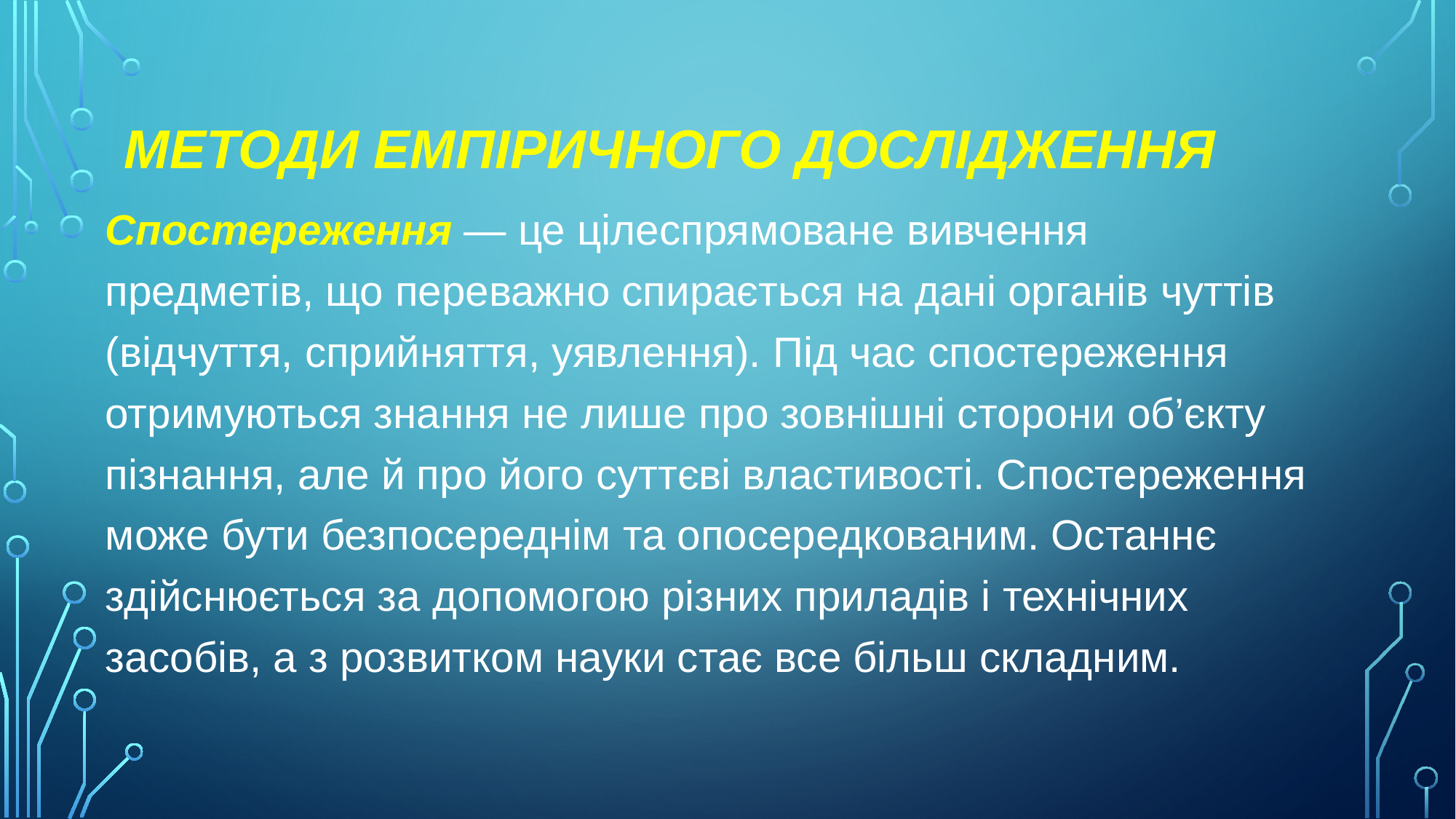

# Методи емпіричного дослідження
Спостереження — це цілеспрямоване вивчення предметів, що переважно спирається на дані органів чуттів (відчуття, сприйняття, уявлення). Під час спостереження отримуються знання не лише про зовнішні сторони об’єкту пізнання, але й про його суттєві властивості. Спостереження може бути безпосереднім та опосередкованим. Останнє здійснюється за допомогою різних приладів і технічних засобів, а з розвитком науки стає все більш складним.